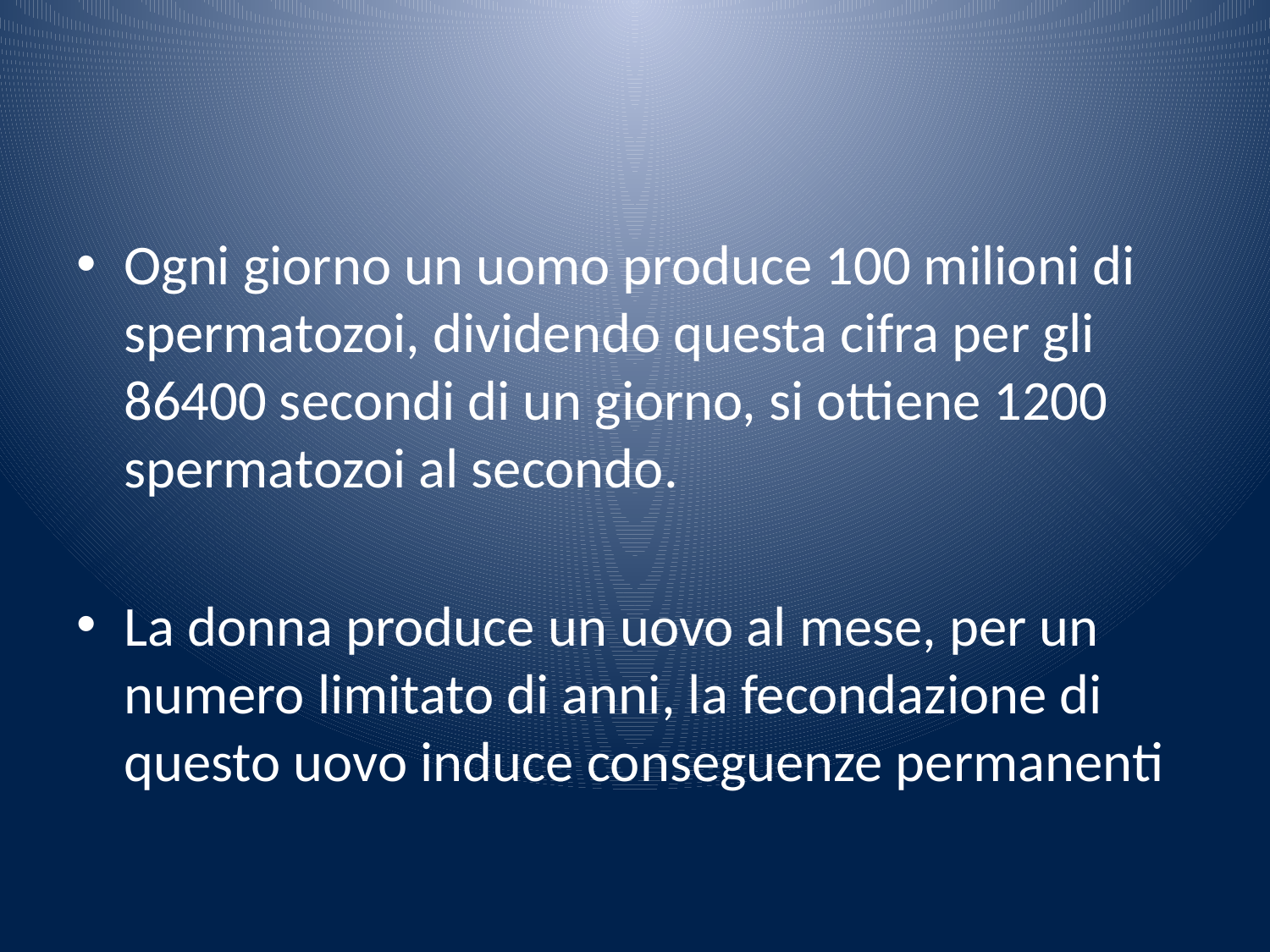

#
Ogni giorno un uomo produce 100 milioni di spermatozoi, dividendo questa cifra per gli 86400 secondi di un giorno, si ottiene 1200 spermatozoi al secondo.

La donna produce un uovo al mese, per un numero limitato di anni, la fecondazione di questo uovo induce conseguenze permanenti